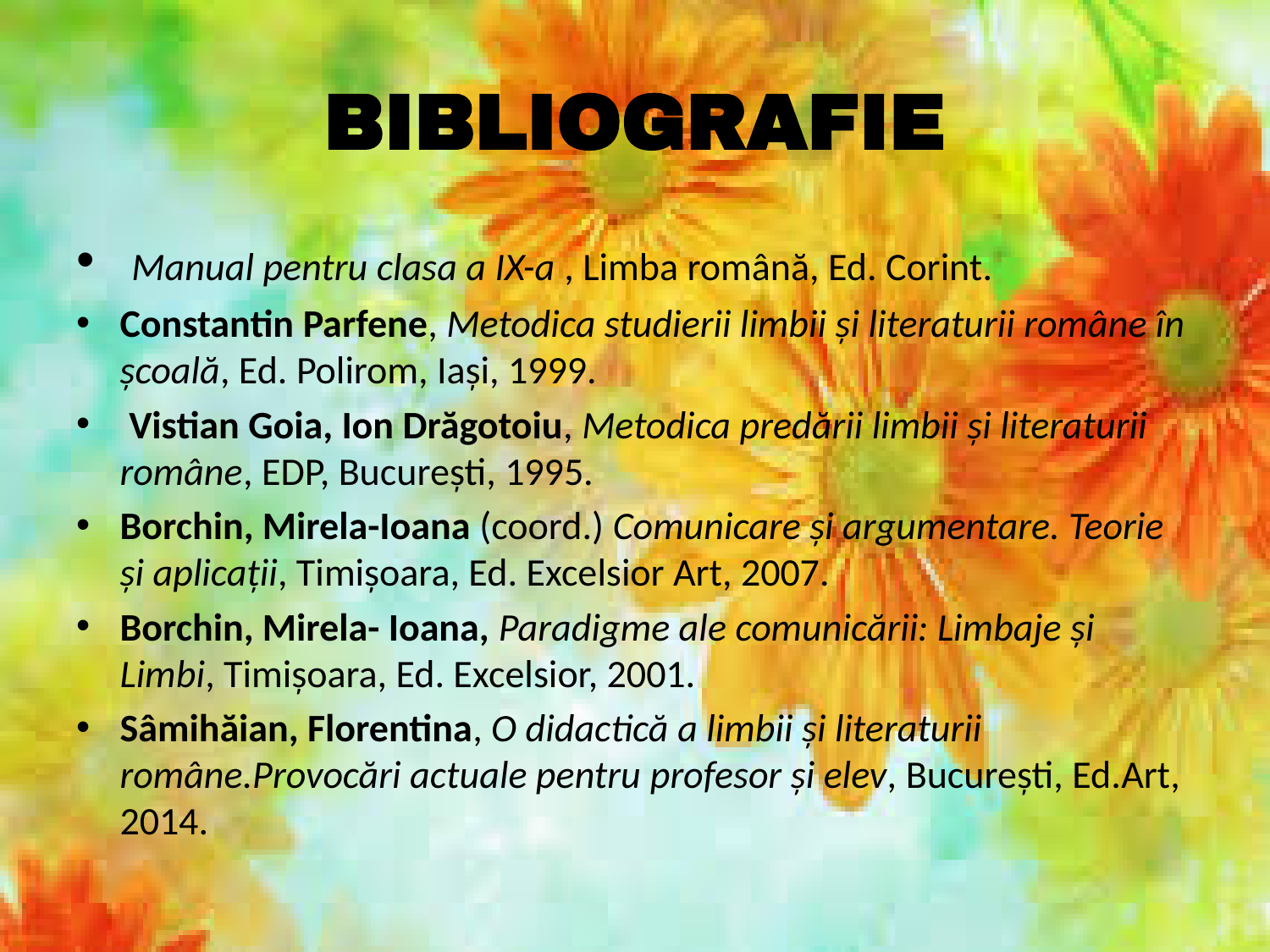

# BIBLIOGRAFIE
 Manual pentru clasa a IX-a , Limba română, Ed. Corint.
Constantin Parfene, Metodica studierii limbii și literaturii române în școală, Ed. Polirom, Iași, 1999.
 Vistian Goia, Ion Drăgotoiu, Metodica predării limbii și literaturii române, EDP, București, 1995.
Borchin, Mirela-Ioana (coord.) Comunicare și argumentare. Teorie și aplicații, Timișoara, Ed. Excelsior Art, 2007.
Borchin, Mirela- Ioana, Paradigme ale comunicării: Limbaje și Limbi, Timișoara, Ed. Excelsior, 2001.
Sâmihăian, Florentina, O didactică a limbii și literaturii române.Provocări actuale pentru profesor și elev, București, Ed.Art, 2014.